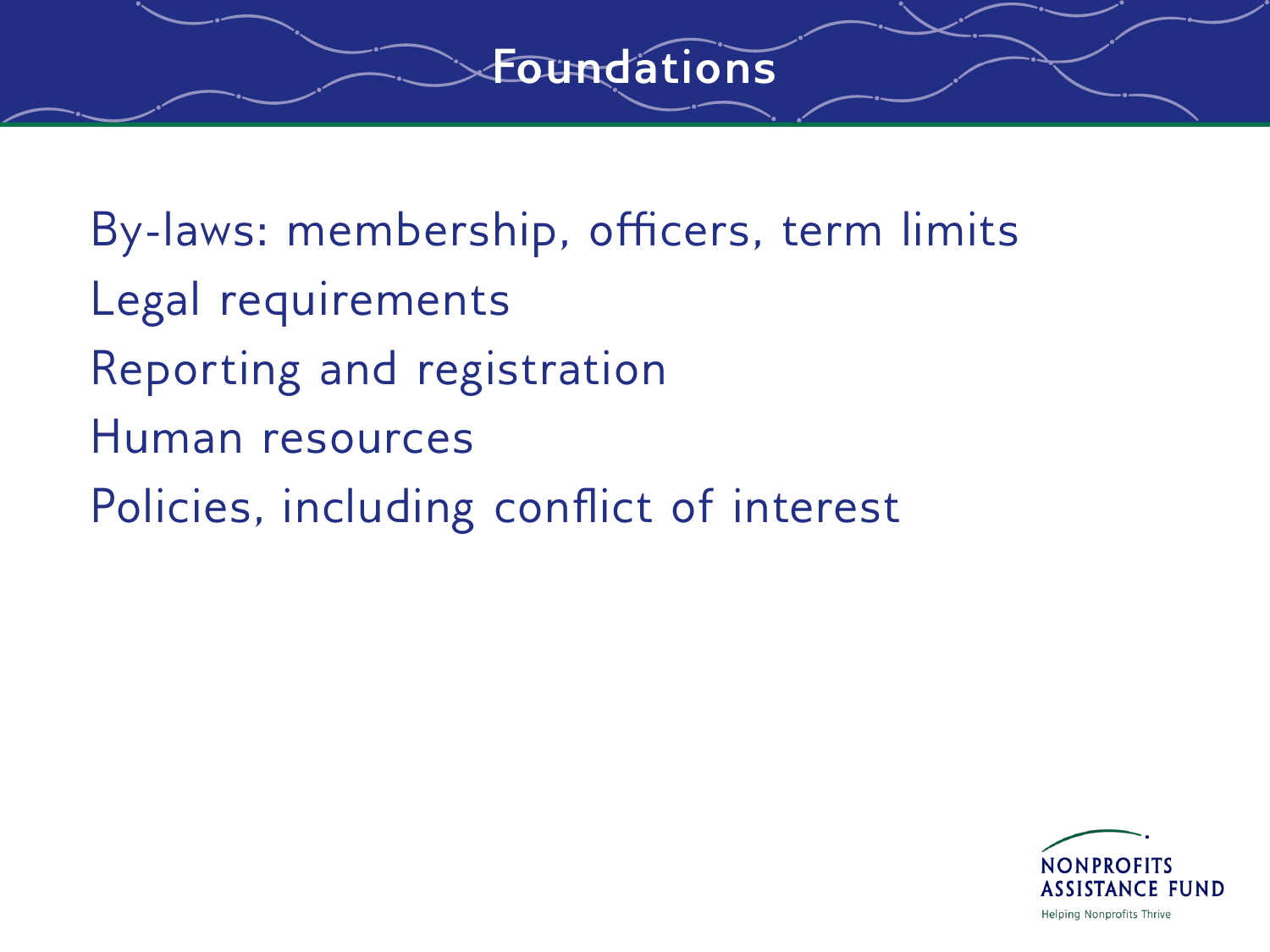

# Foundations
By-laws: membership, officers, term limits
Legal requirements
Reporting and registration
Human resources
Policies, including conflict of interest